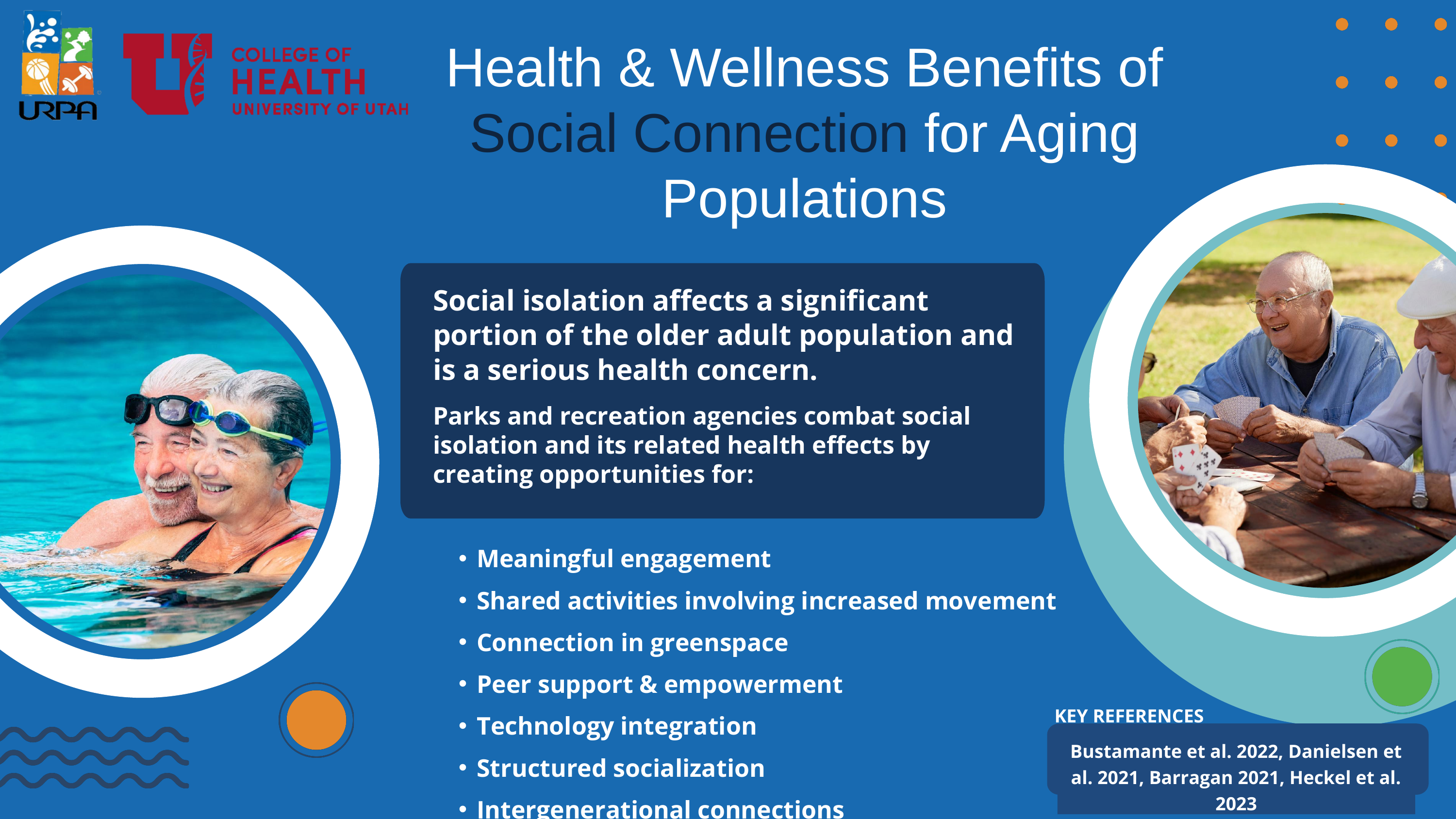

Health & Wellness Benefits of Social Connection for Aging Populations

Social isolation affects a significant portion of the older adult population and is a serious health concern.
Parks and recreation agencies combat social isolation and its related health effects by creating opportunities for:
Meaningful engagement
Shared activities involving increased movement
Connection in greenspace
Peer support & empowerment
Technology integration
Structured socialization
Intergenerational connections

KEY REFERENCES

Bustamante et al. 2022, Danielsen et al. 2021, Barragan 2021, Heckel et al. 2023